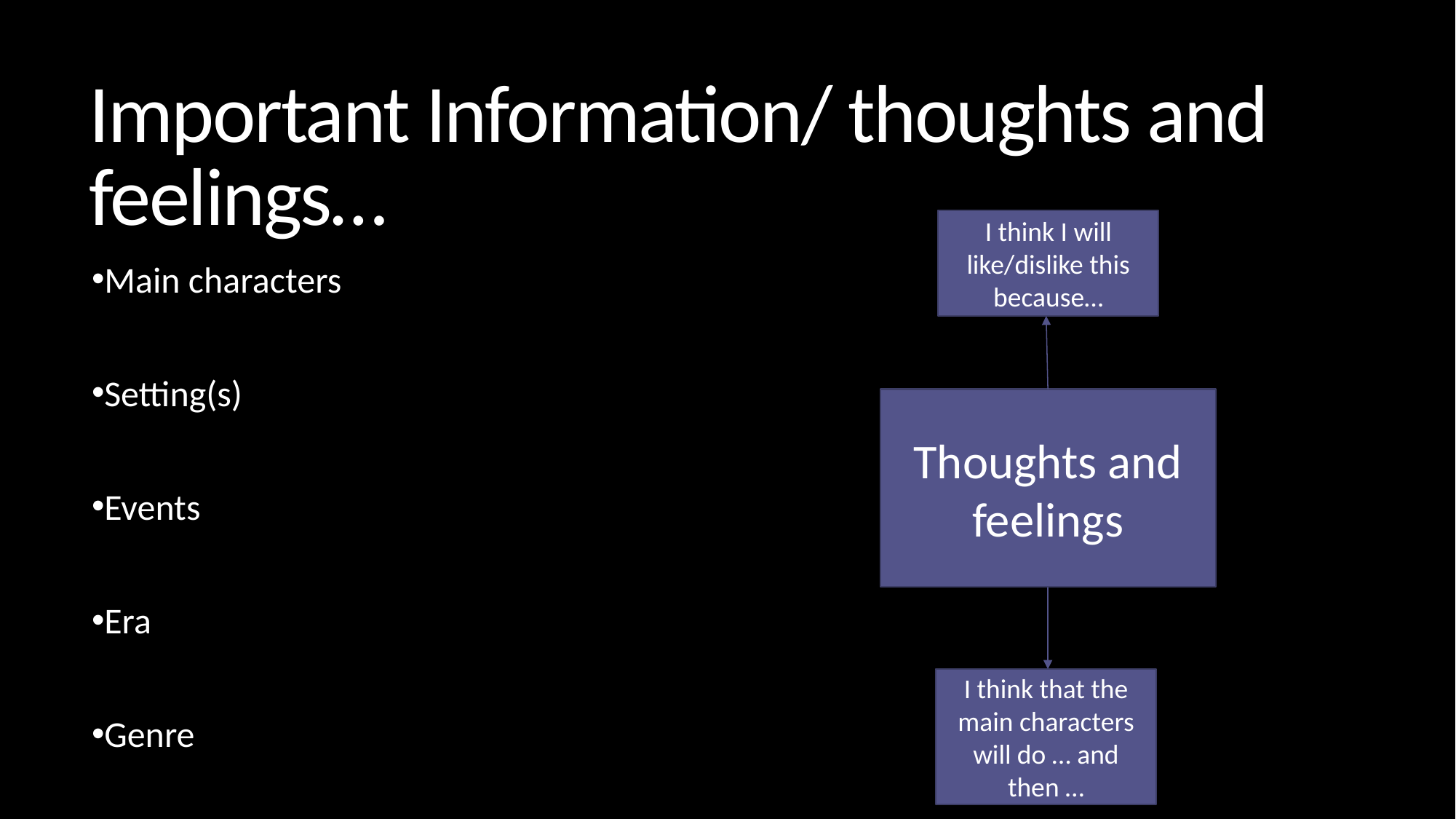

# Important Information/ thoughts and feelings…
I think I will like/dislike this because…
Main characters

Setting(s)

Events

Era

Genre

Thoughts and feelings
I think that the main characters will do … and then …